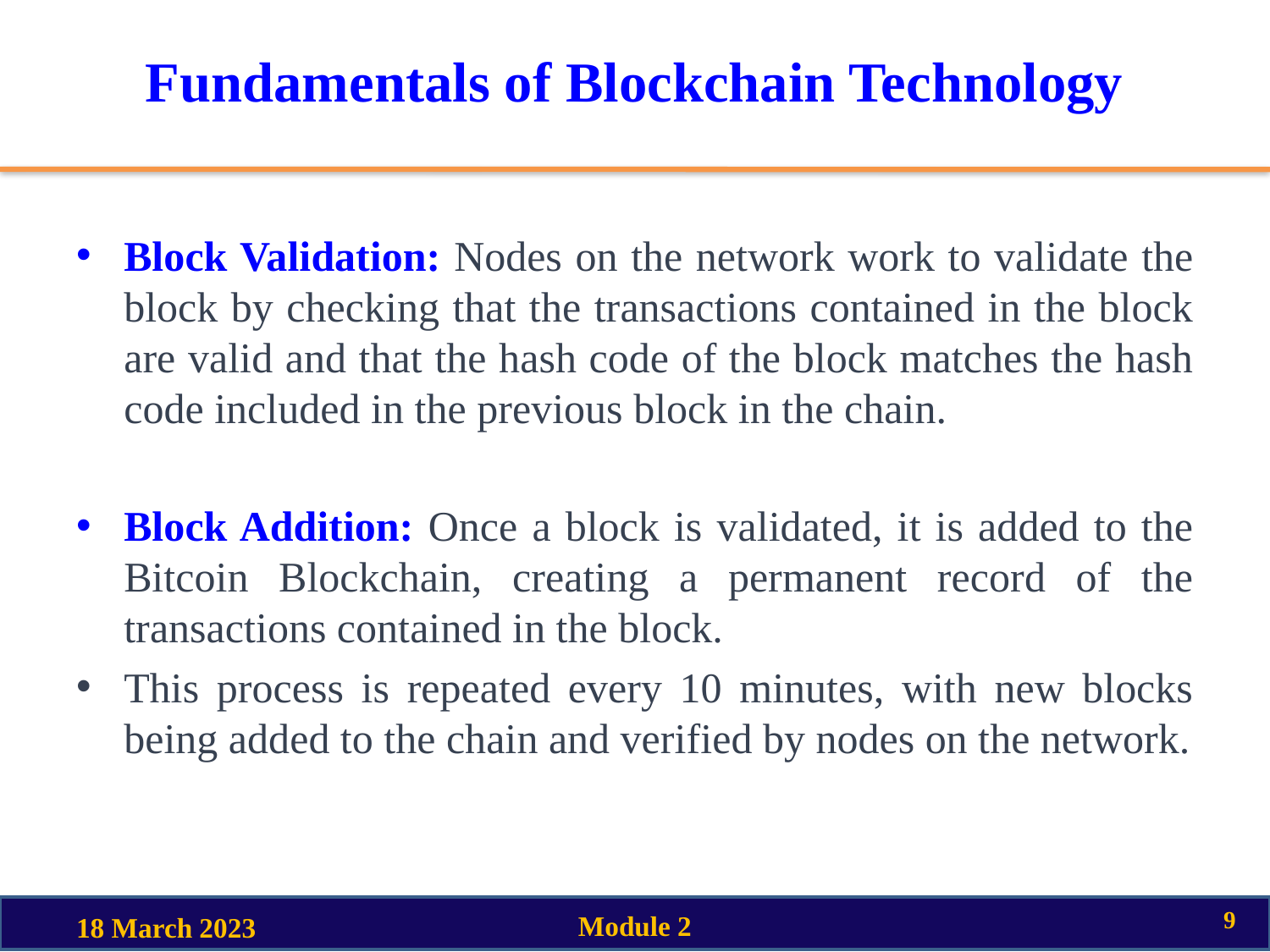

# Fundamentals of Blockchain Technology
Block Validation: Nodes on the network work to validate the block by checking that the transactions contained in the block are valid and that the hash code of the block matches the hash code included in the previous block in the chain.

Block Addition: Once a block is validated, it is added to the Bitcoin Blockchain, creating a permanent record of the transactions contained in the block.
This process is repeated every 10 minutes, with new blocks being added to the chain and verified by nodes on the network.

9
Module 2
18 March 2023